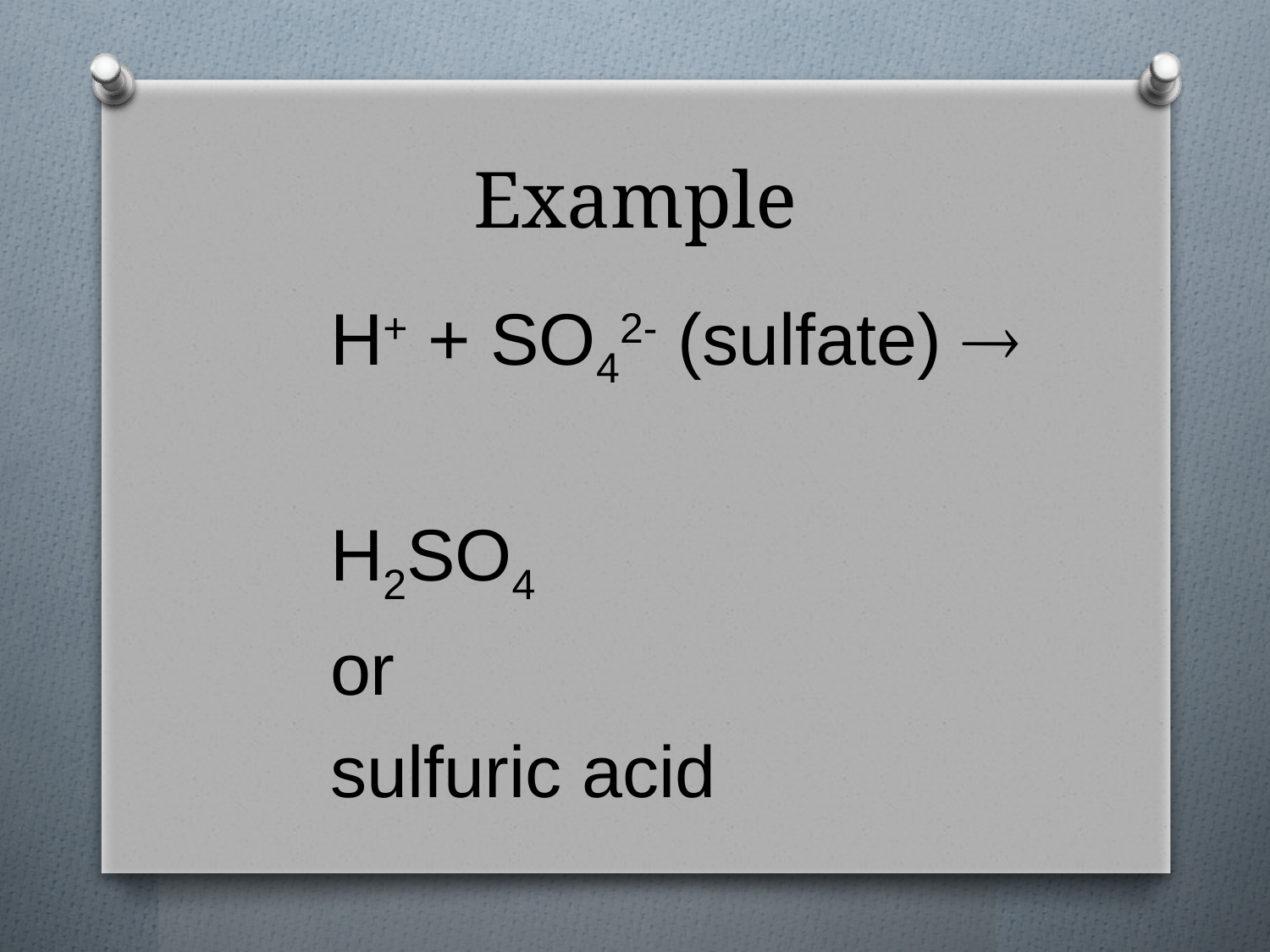

# Example
H+ + SO42- (sulfate) →

H2SO4
or
sulfuric acid